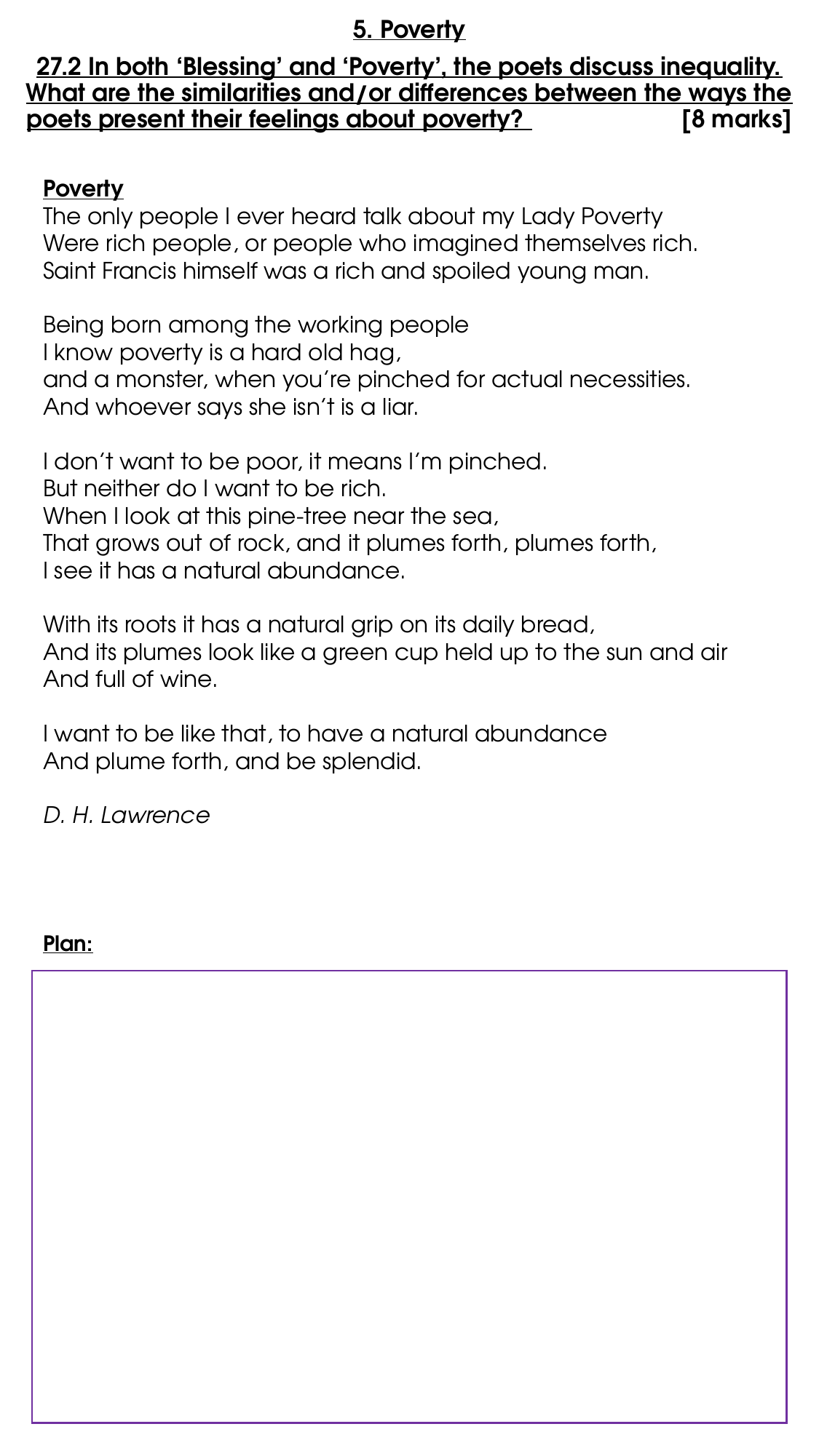

# 5. Poverty 27.2 In both ‘Blessing’ and ‘Poverty’, the poets discuss inequality. What are the similarities and/or differences between the ways the poets present their feelings about poverty? 		[8 marks]
Poverty
The only people I ever heard talk about my Lady Poverty
Were rich people, or people who imagined themselves rich.
Saint Francis himself was a rich and spoiled young man.

Being born among the working people
I know poverty is a hard old hag,
and a monster, when you’re pinched for actual necessities.
And whoever says she isn’t is a liar.

I don’t want to be poor, it means I’m pinched.
But neither do I want to be rich.
When I look at this pine-tree near the sea,
That grows out of rock, and it plumes forth, plumes forth,
I see it has a natural abundance.

With its roots it has a natural grip on its daily bread,
And its plumes look like a green cup held up to the sun and air
And full of wine.

I want to be like that, to have a natural abundance
And plume forth, and be splendid.

D. H. Lawrence

Plan: